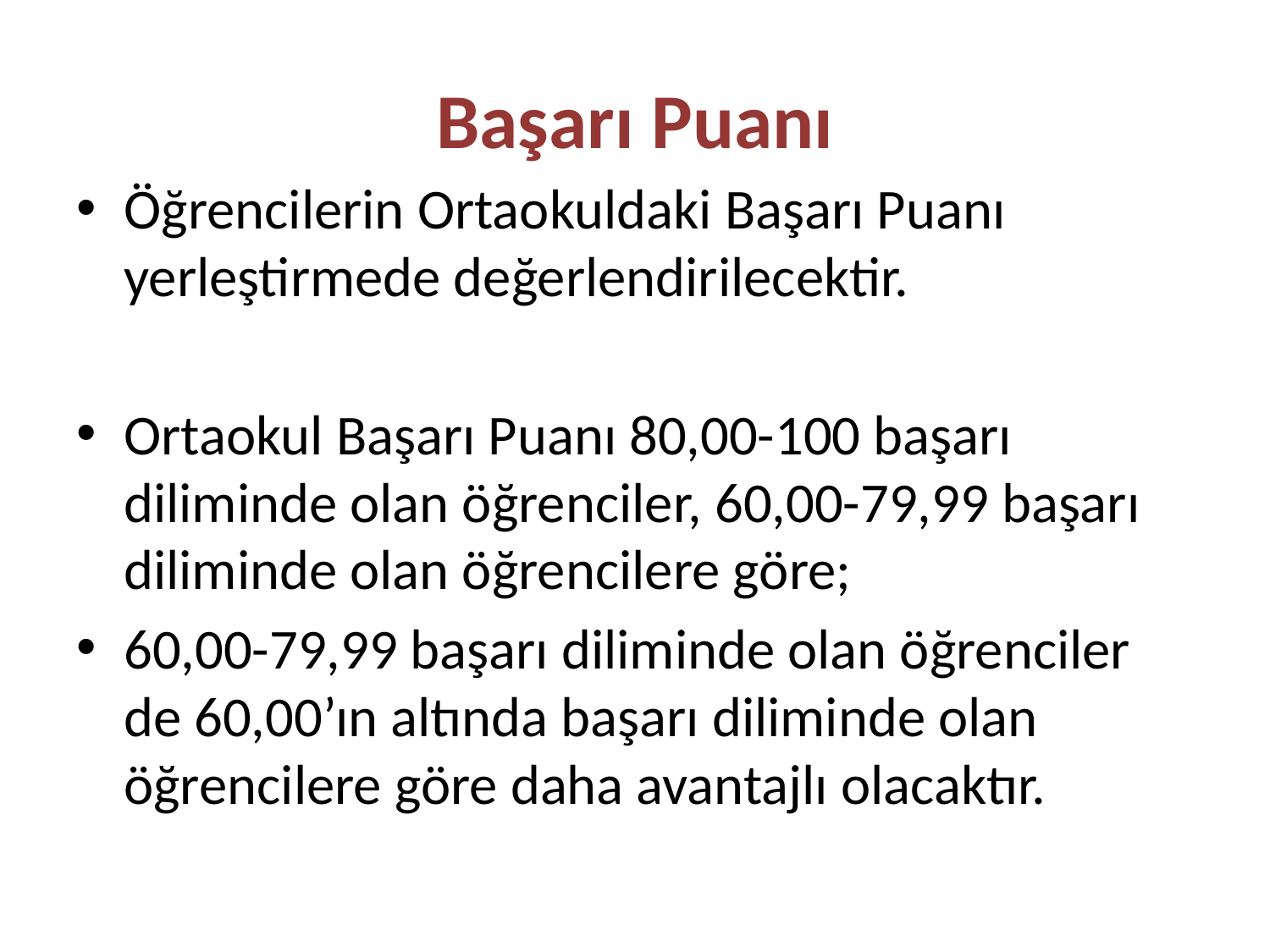

# Başarı Puanı
Öğrencilerin Ortaokuldaki Başarı Puanı yerleştirmede değerlendirilecektir.

Ortaokul Başarı Puanı 80,00-100 başarı diliminde olan öğrenciler, 60,00-79,99 başarı diliminde olan öğrencilere göre;
60,00-79,99 başarı diliminde olan öğrenciler de 60,00’ın altında başarı diliminde olan öğrencilere göre daha avantajlı olacaktır.